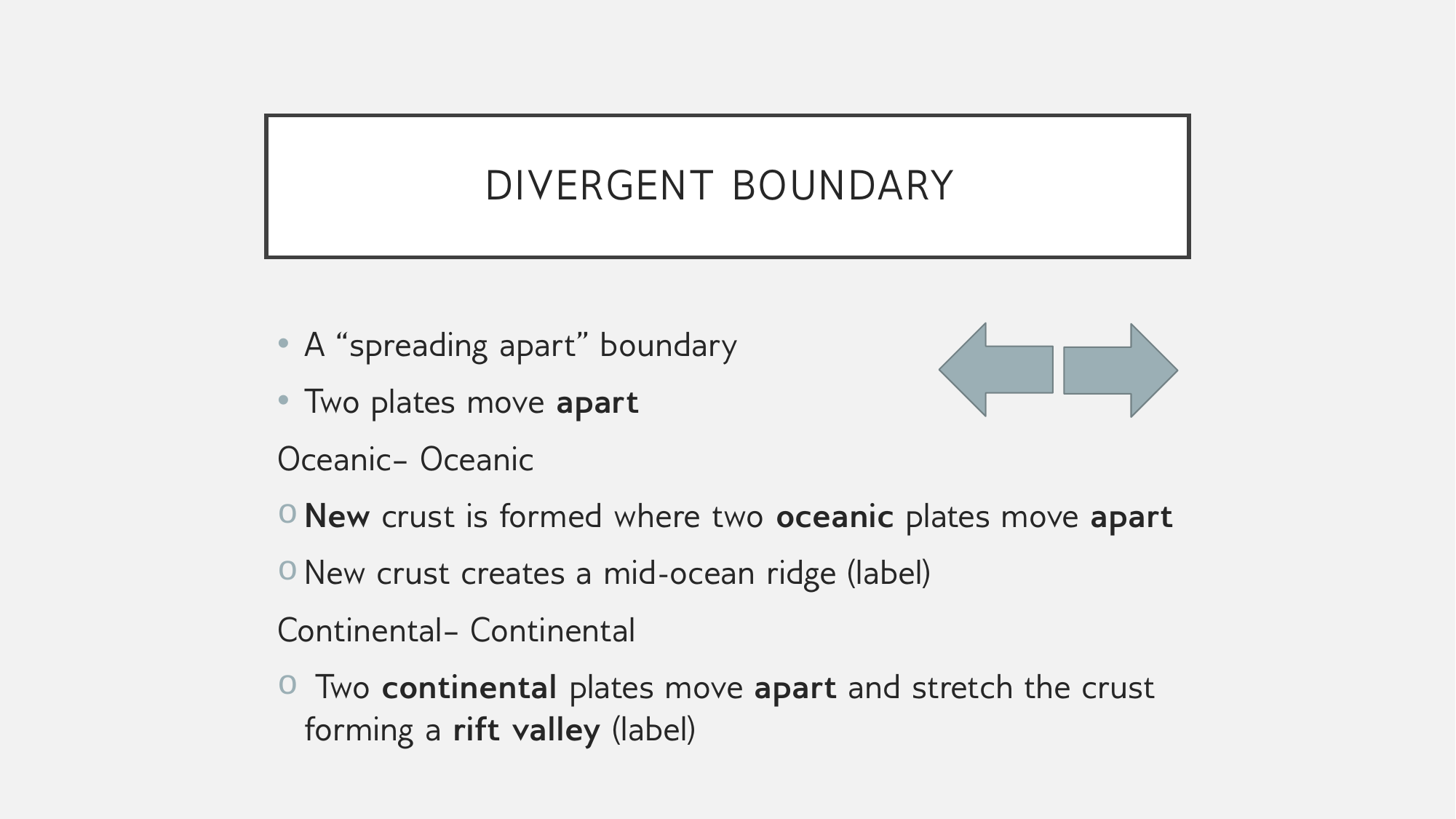

# Divergent Boundary
A “spreading apart” boundary
Two plates move apart
Oceanic– Oceanic
New crust is formed where two oceanic plates move apart
New crust creates a mid-ocean ridge (label)
Continental– Continental
 Two continental plates move apart and stretch the crust forming a rift valley (label)